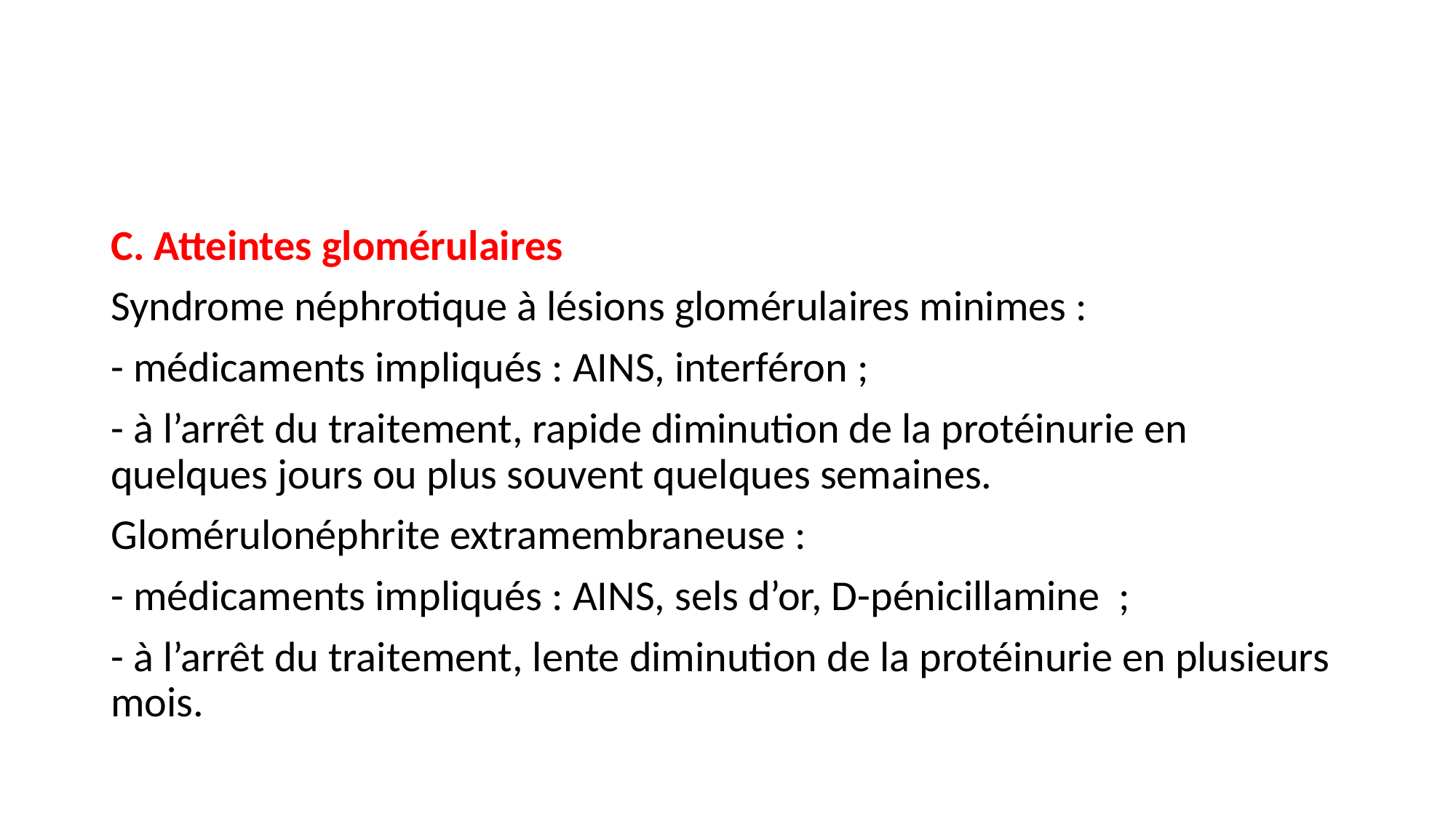

#
C. Atteintes glomérulaires
Syndrome néphrotique à lésions glomérulaires minimes :
- médicaments impliqués : AINS, interféron ;
- à l’arrêt du traitement, rapide diminution de la protéinurie en quelques jours ou plus souvent quelques semaines.
Glomérulonéphrite extramembraneuse :
- médicaments impliqués : AINS, sels d’or, D-pénicillamine  ;
- à l’arrêt du traitement, lente diminution de la protéinurie en plusieurs mois.